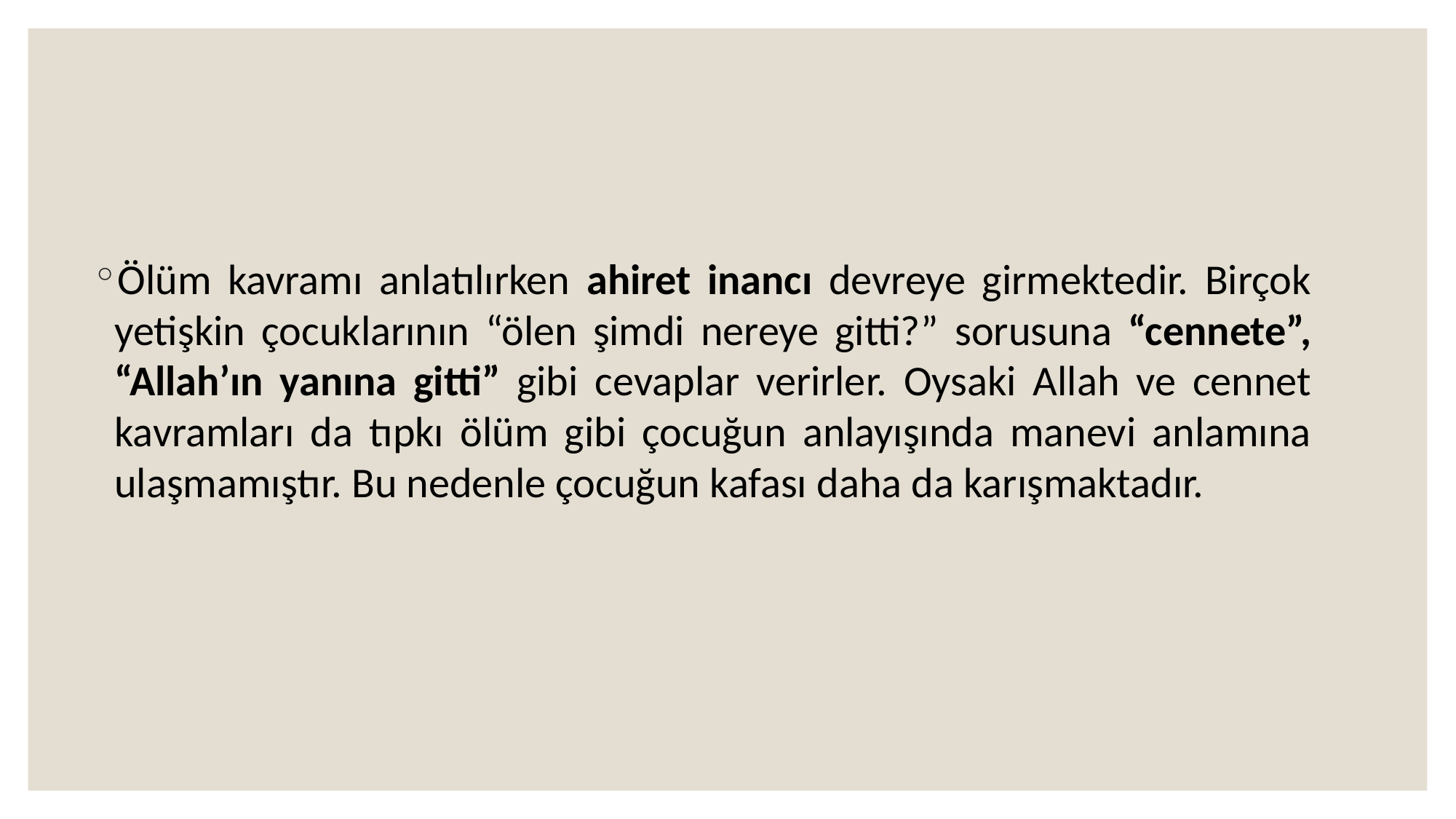

Ölüm kavramı anlatılırken ahiret inancı devreye girmektedir. Birçok yetişkin çocuklarının “ölen şimdi nereye gitti?” sorusuna “cennete”, “Allah’ın yanına gitti” gibi cevaplar verirler. Oysaki Allah ve cennet kavramları da tıpkı ölüm gibi çocuğun anlayışında manevi anlamına ulaşmamıştır. Bu nedenle çocuğun kafası daha da karışmaktadır.